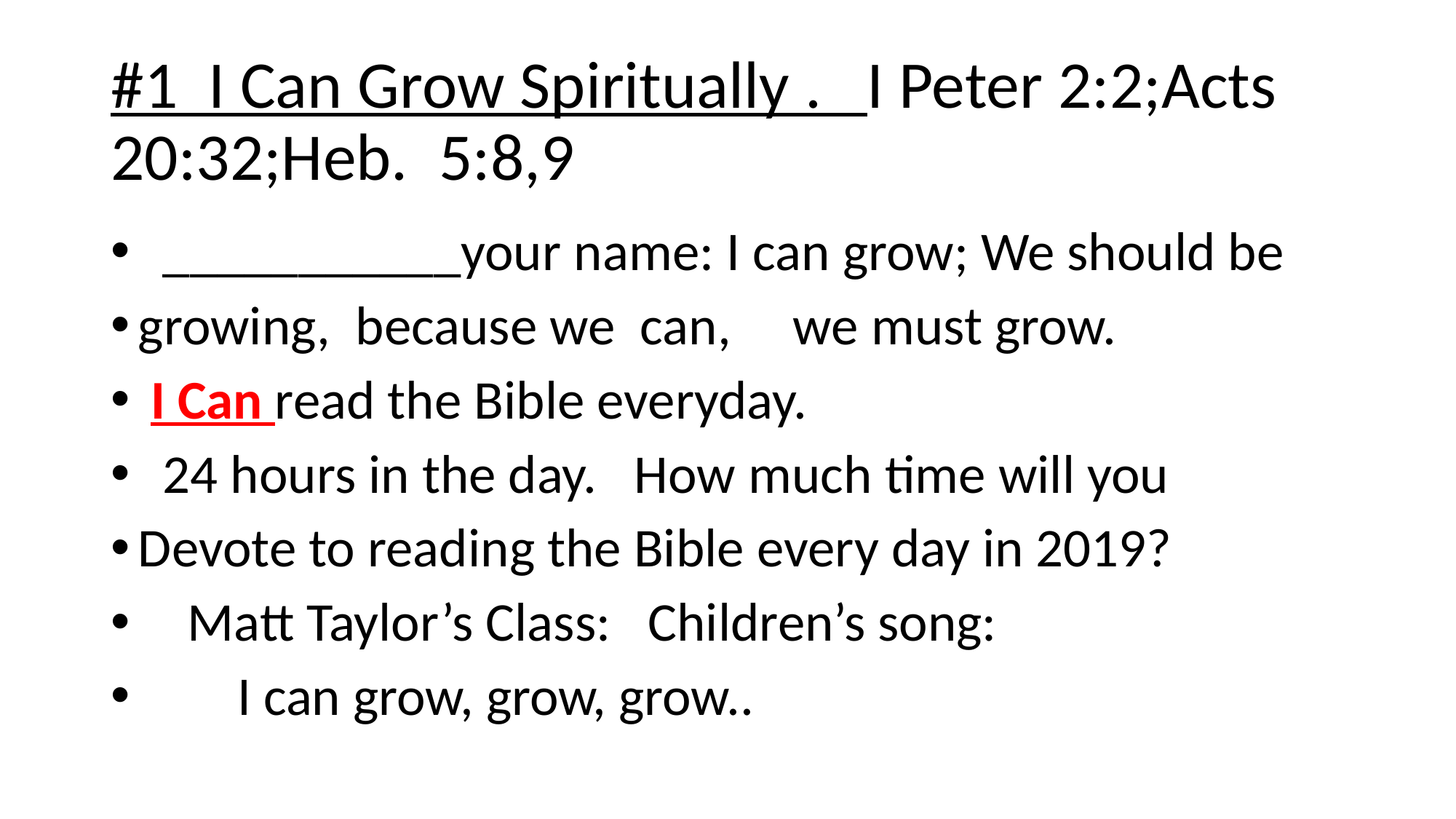

# #1  I Can Grow Spiritually .   I Peter 2:2;Acts 20:32;Heb.  5:8,9
  ___________your name: I can grow; We should be
growing,  because we  can,     we must grow.
 I Can read the Bible everyday.
  24 hours in the day.   How much time will you
Devote to reading the Bible every day in 2019?
    Matt Taylor’s Class:   Children’s song:
        I can grow, grow, grow..